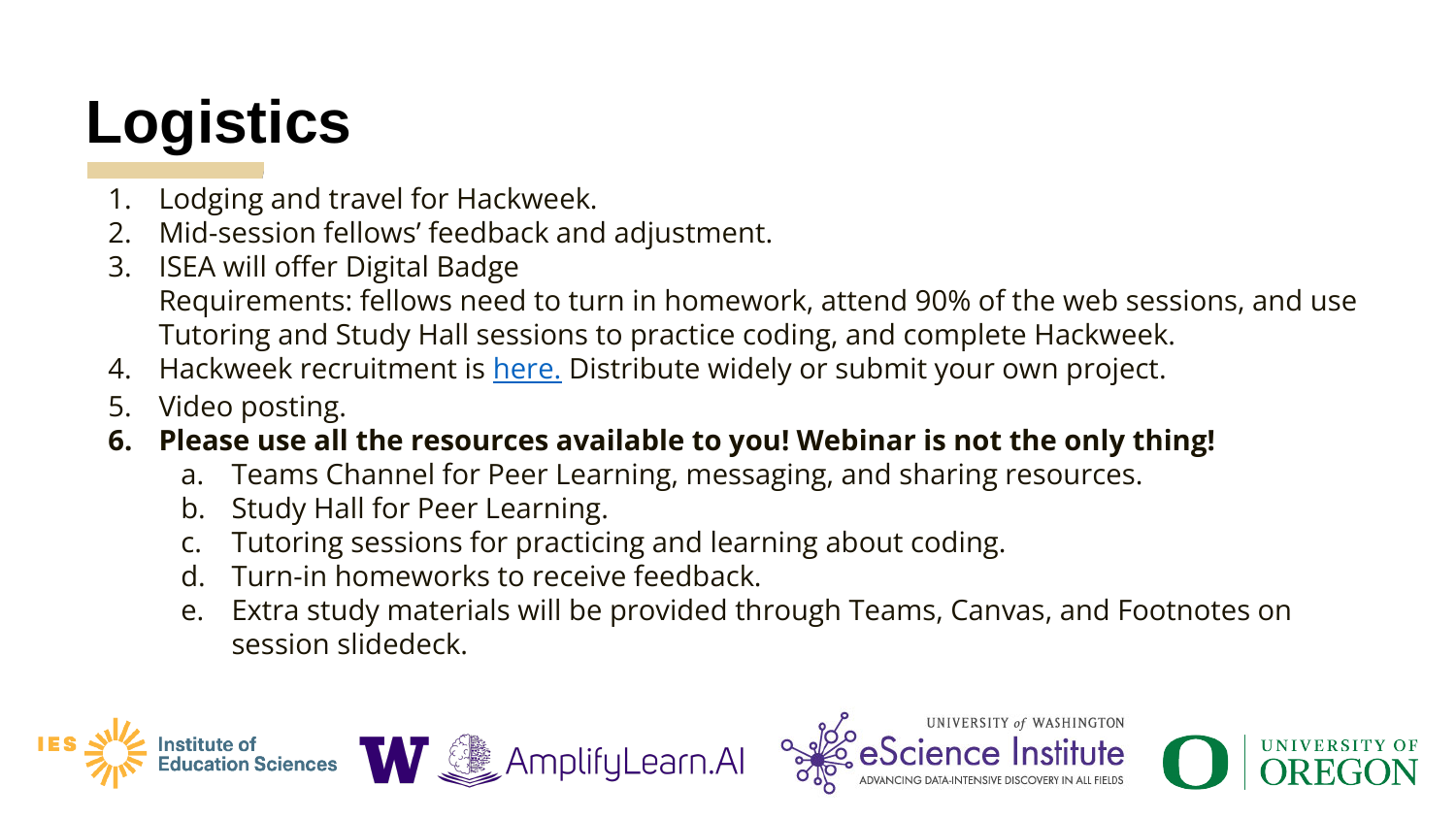

# Logistics
Lodging and travel for Hackweek.
Mid-session fellows’ feedback and adjustment.
ISEA will offer Digital Badge
Requirements: fellows need to turn in homework, attend 90% of the web sessions, and use Tutoring and Study Hall sessions to practice coding, and complete Hackweek.
Hackweek recruitment is here. Distribute widely or submit your own project.
Video posting.
Please use all the resources available to you! Webinar is not the only thing!
Teams Channel for Peer Learning, messaging, and sharing resources.
Study Hall for Peer Learning.
Tutoring sessions for practicing and learning about coding.
Turn-in homeworks to receive feedback.
Extra study materials will be provided through Teams, Canvas, and Footnotes on session slidedeck.